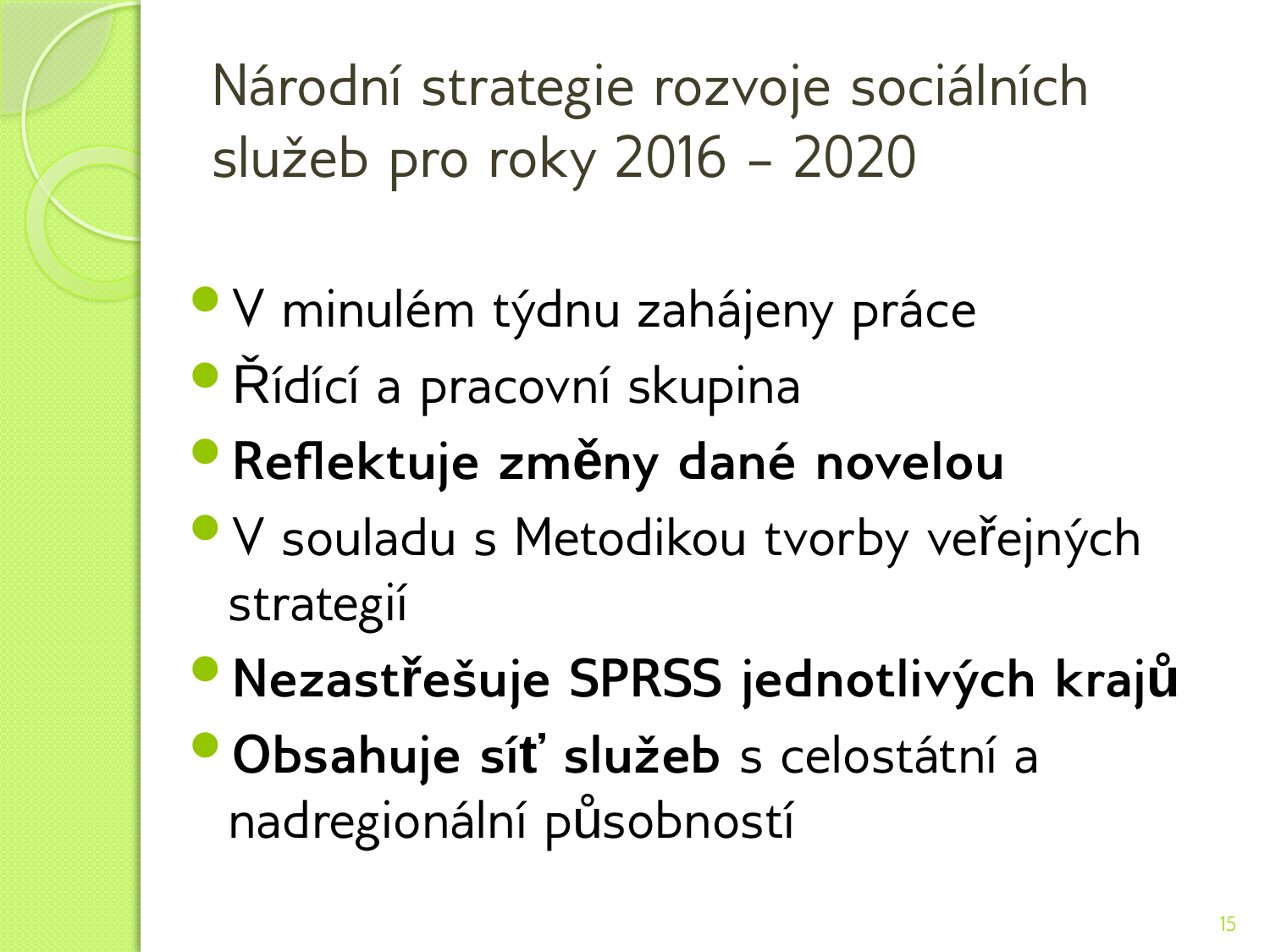

# Národní strategie rozvoje sociálních služeb pro roky 2016 – 2020
V minulém týdnu zahájeny práce
Řídící a pracovní skupina
Reflektuje změny dané novelou
V souladu s Metodikou tvorby veřejných strategií
Nezastřešuje SPRSS jednotlivých krajů
Obsahuje síť služeb s celostátní a nadregionální působností
15